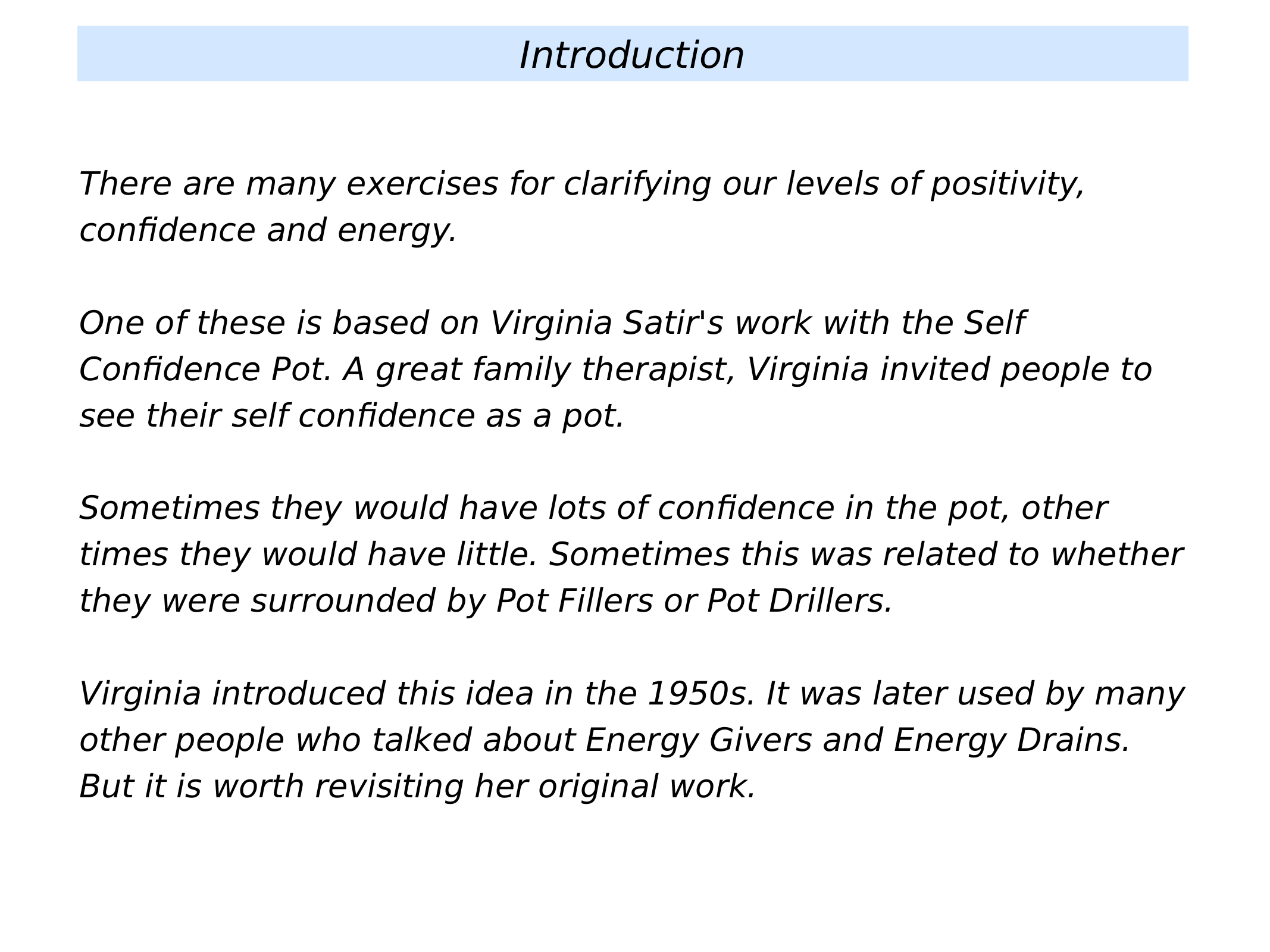

Introduction
There are many exercises for clarifying our levels of positivity, confidence and energy.

One of these is based on Virginia Satir's work with the Self Confidence Pot. A great family therapist, Virginia invited people to see their self confidence as a pot.

Sometimes they would have lots of confidence in the pot, other times they would have little. Sometimes this was related to whether they were surrounded by Pot Fillers or Pot Drillers.

Virginia introduced this idea in the 1950s. It was later used by many other people who talked about Energy Givers and Energy Drains. But it is worth revisiting her original work.